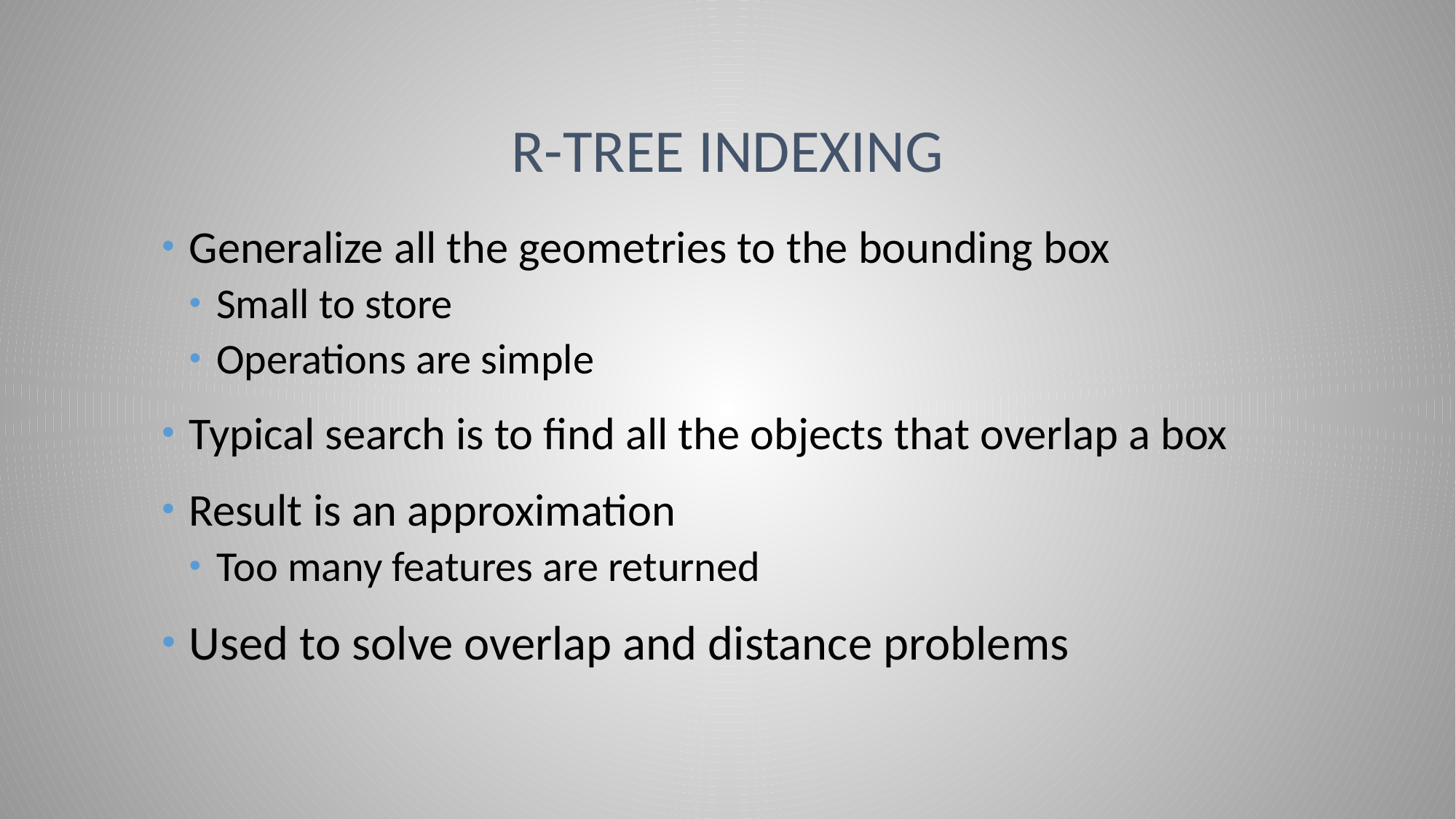

# R-Tree indexing
Generalize all the geometries to the bounding box
Small to store
Operations are simple
Typical search is to find all the objects that overlap a box
Result is an approximation
Too many features are returned
Used to solve overlap and distance problems